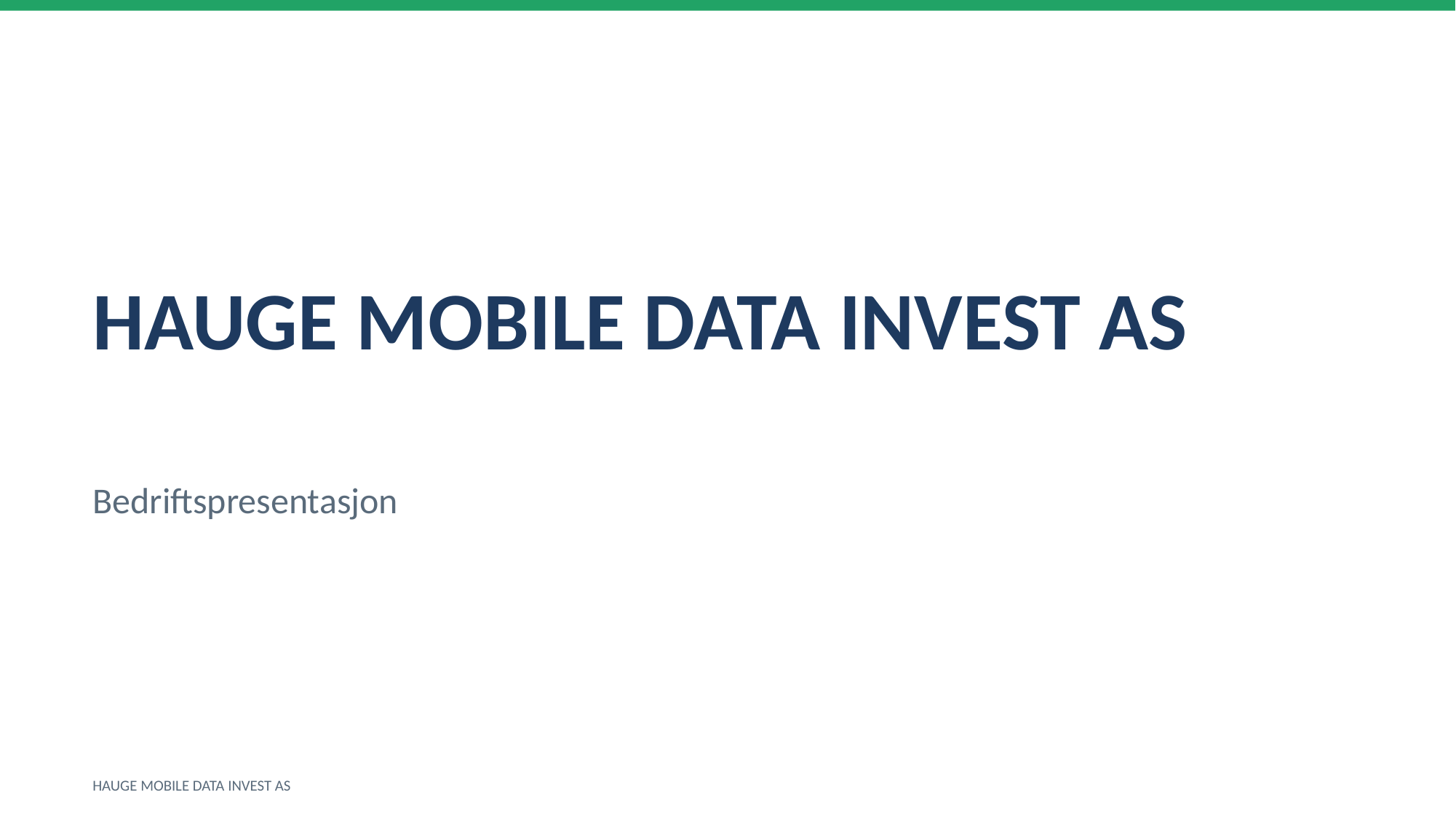

HAUGE MOBILE DATA INVEST AS
Bedriftspresentasjon
HAUGE MOBILE DATA INVEST AS